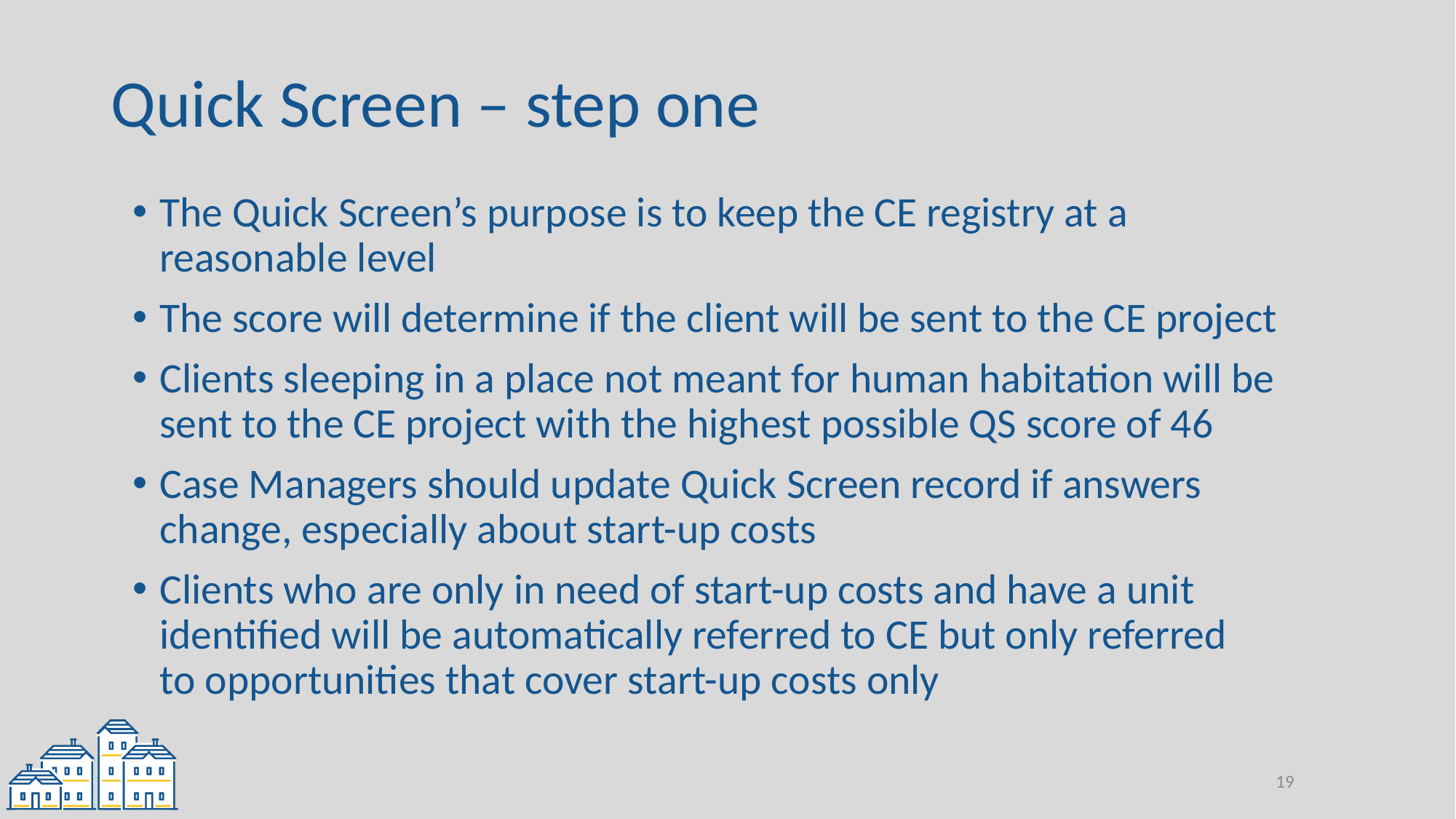

# Quick Screen – step one
The Quick Screen’s purpose is to keep the CE registry at a reasonable level
The score will determine if the client will be sent to the CE project
Clients sleeping in a place not meant for human habitation will be sent to the CE project with the highest possible QS score of 46
Case Managers should update Quick Screen record if answers change, especially about start-up costs
Clients who are only in need of start-up costs and have a unit identified will be automatically referred to CE but only referred to opportunities that cover start-up costs only
19